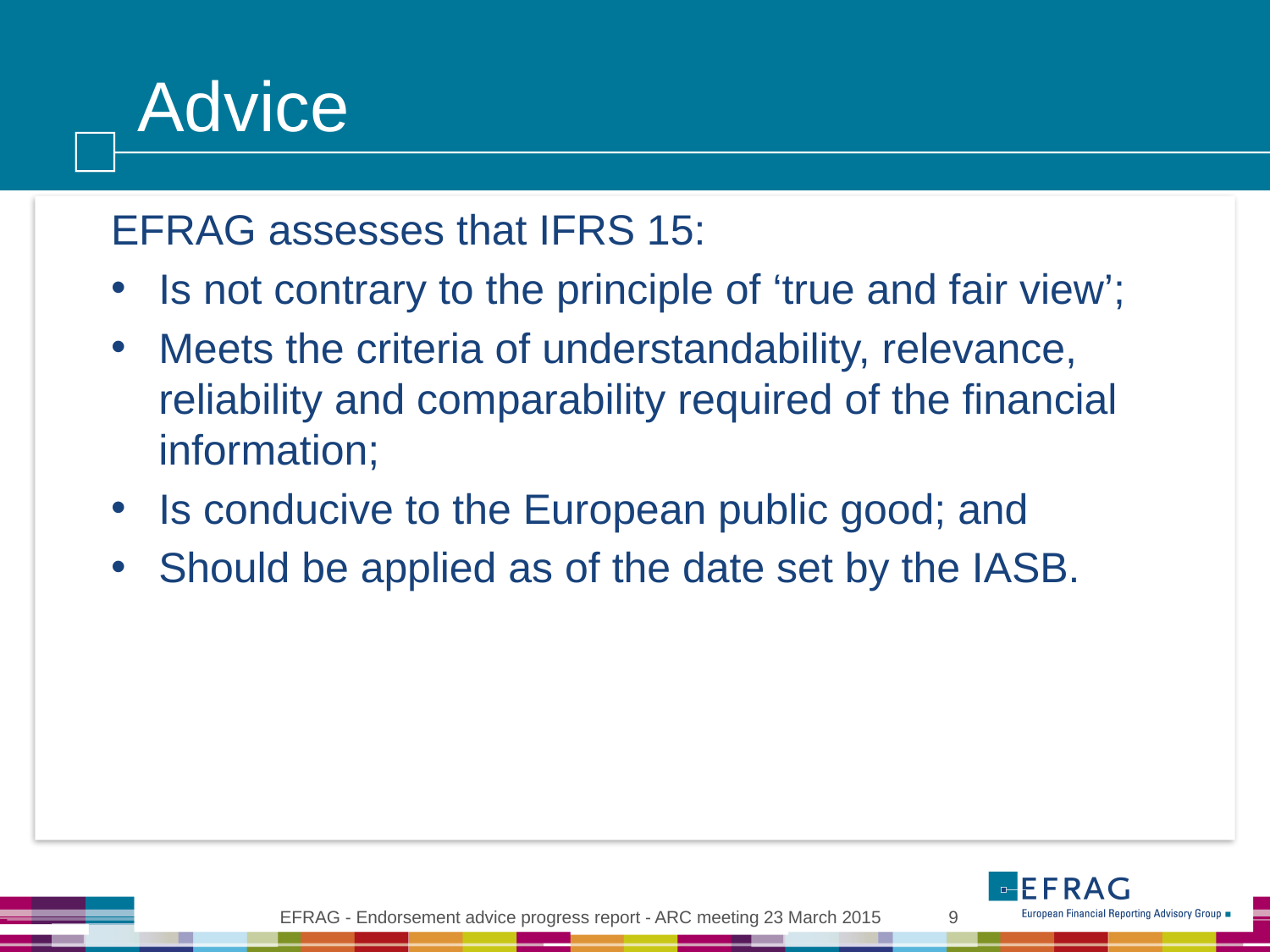

# Advice
EFRAG assesses that IFRS 15:
Is not contrary to the principle of ‘true and fair view’;
Meets the criteria of understandability, relevance, reliability and comparability required of the financial information;
Is conducive to the European public good; and
Should be applied as of the date set by the IASB.

EFRAG - Endorsement advice progress report - ARC meeting 23 March 2015
9